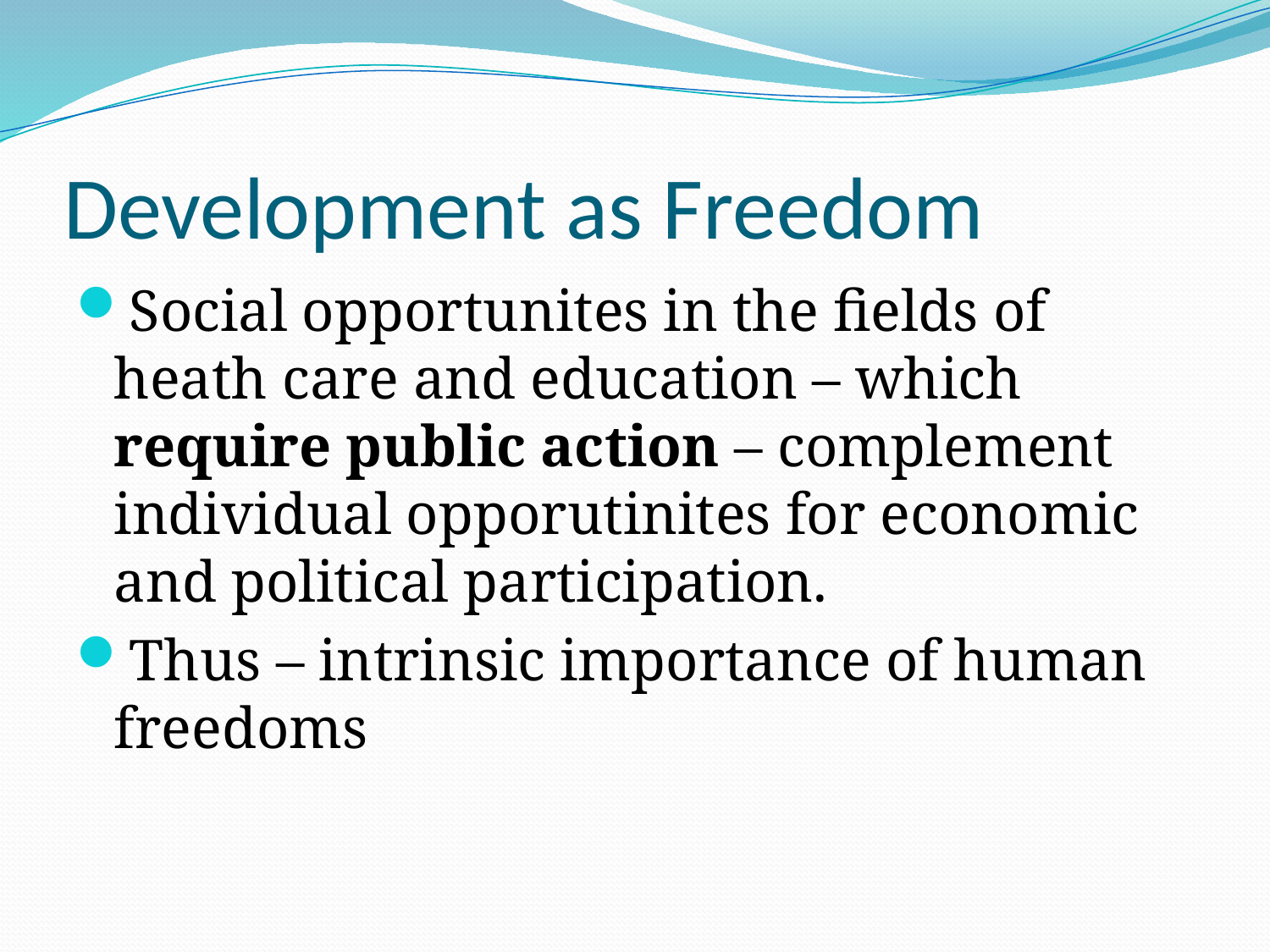

# Development as Freedom
Social opportunites in the fields of heath care and education – which require public action – complement individual opporutinites for economic and political participation.
Thus – intrinsic importance of human freedoms